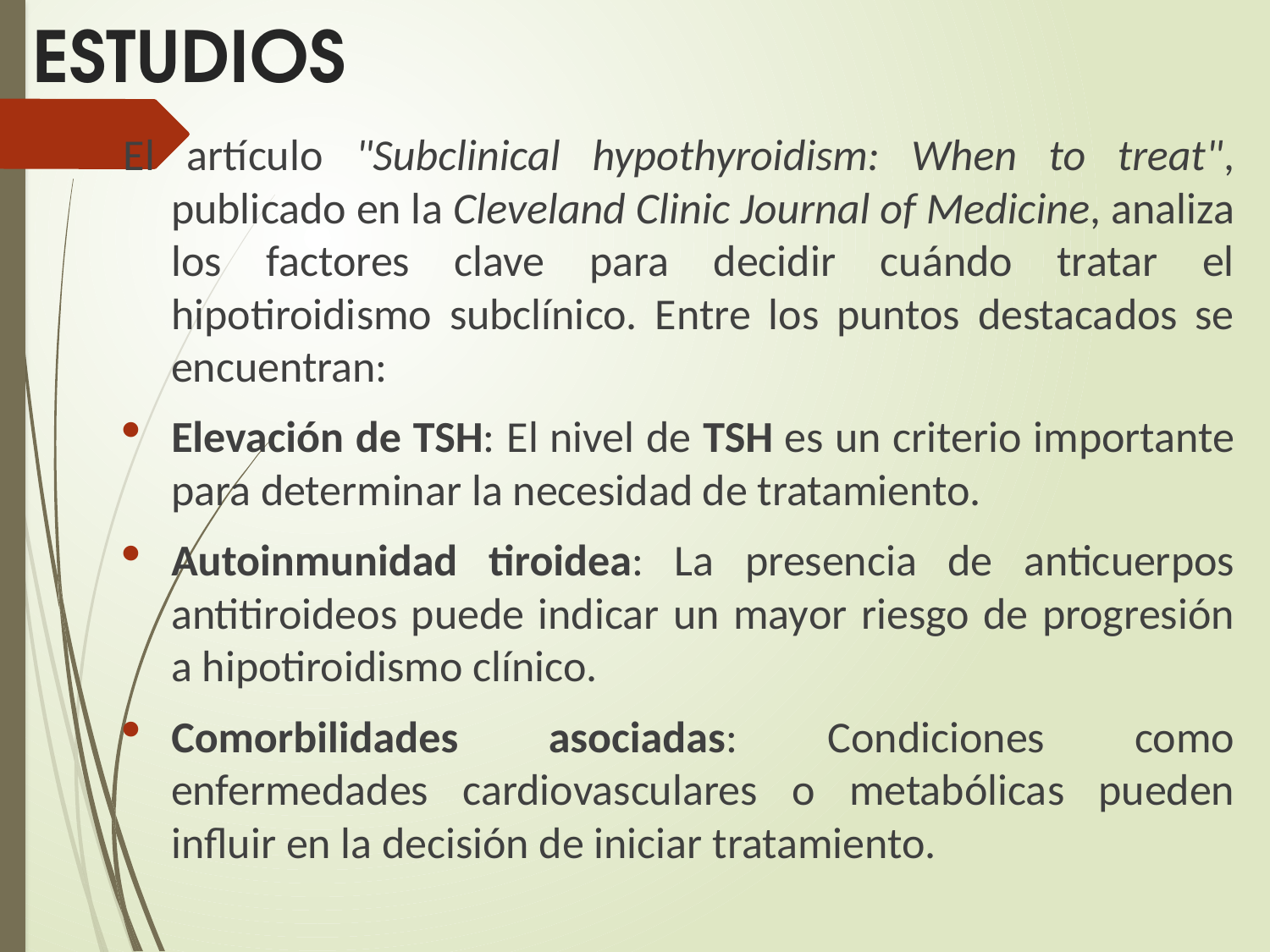

# ESTUDIOS
El artículo "Subclinical hypothyroidism: When to treat", publicado en la Cleveland Clinic Journal of Medicine, analiza los factores clave para decidir cuándo tratar el hipotiroidismo subclínico. Entre los puntos destacados se encuentran:
Elevación de TSH: El nivel de TSH es un criterio importante para determinar la necesidad de tratamiento.
Autoinmunidad tiroidea: La presencia de anticuerpos antitiroideos puede indicar un mayor riesgo de progresión a hipotiroidismo clínico.
Comorbilidades asociadas: Condiciones como enfermedades cardiovasculares o metabólicas pueden influir en la decisión de iniciar tratamiento.